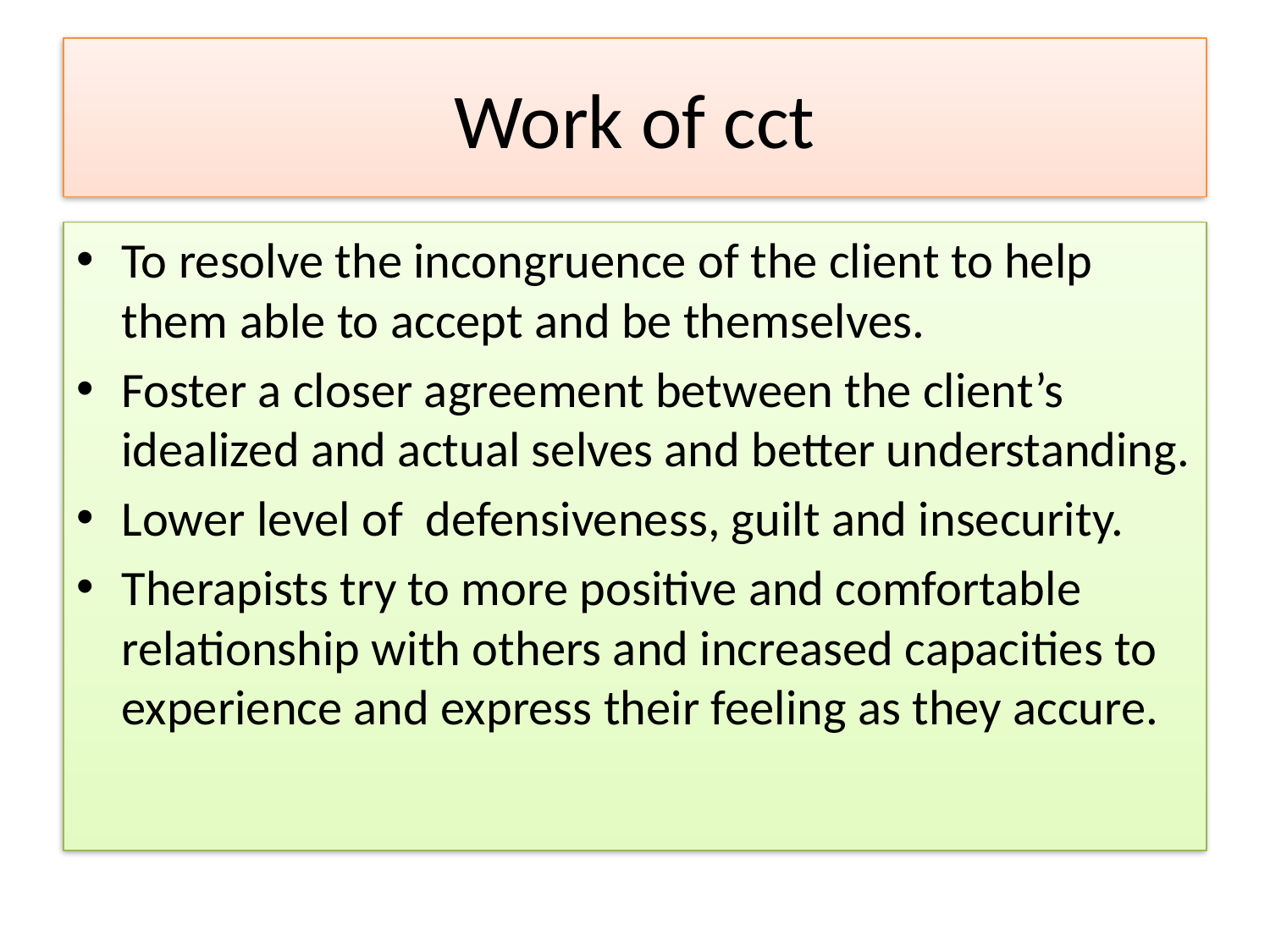

# Work of cct
To resolve the incongruence of the client to help them able to accept and be themselves.
Foster a closer agreement between the client’s idealized and actual selves and better understanding.
Lower level of  defensiveness, guilt and insecurity.
Therapists try to more positive and comfortable relationship with others and increased capacities to experience and express their feeling as they accure.